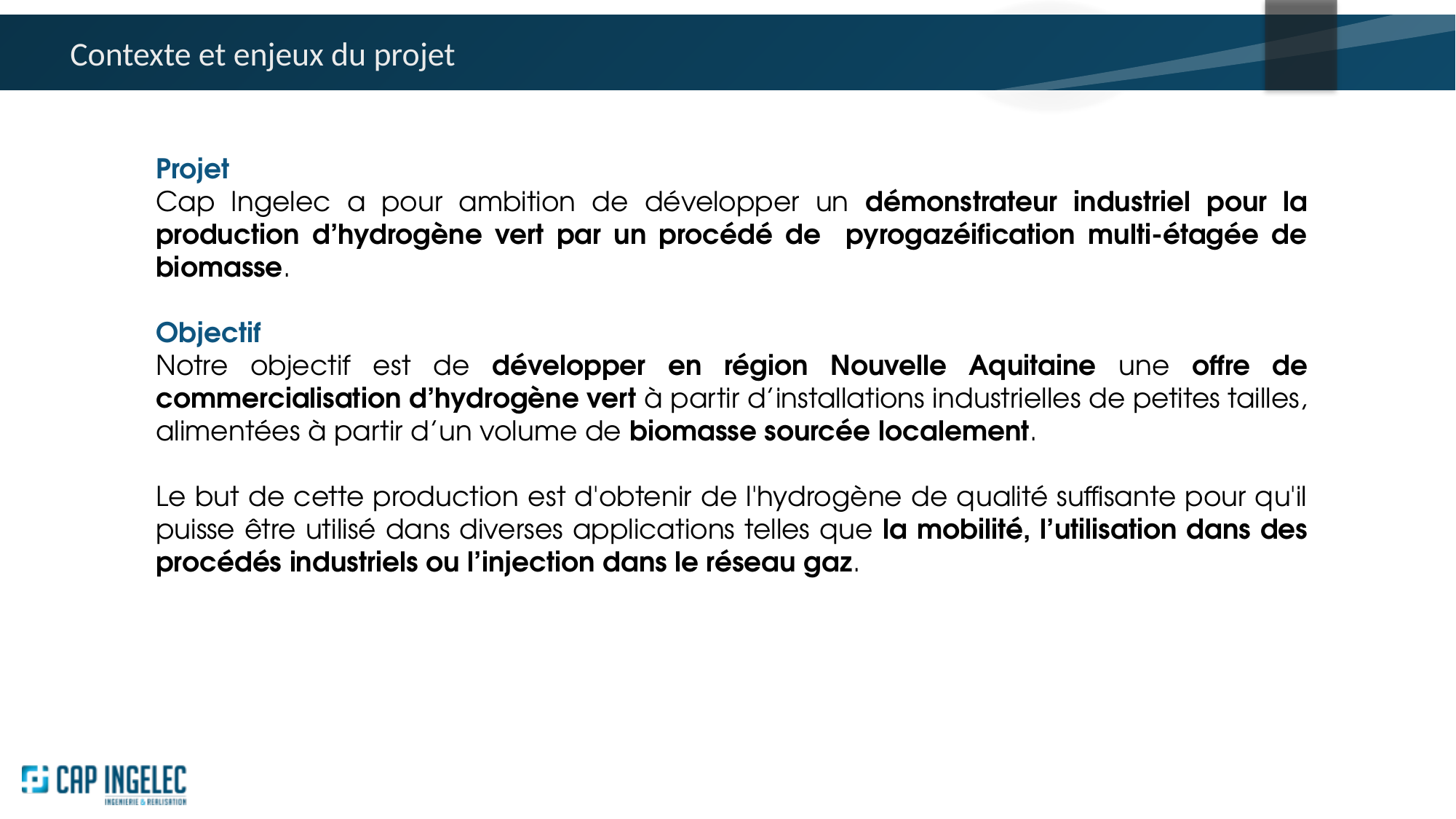

# Contexte et enjeux du projet
Projet
Cap Ingelec a pour ambition de développer un démonstrateur industriel pour la production d’hydrogène vert par un procédé de  pyrogazéification multi-étagée de biomasse.

Objectif
Notre objectif est de développer en région Nouvelle Aquitaine une offre de commercialisation d’hydrogène vert à partir d’installations industrielles de petites tailles, alimentées à partir d’un volume de biomasse sourcée localement.

Le but de cette production est d'obtenir de l'hydrogène de qualité suffisante pour qu'il puisse être utilisé dans diverses applications telles que la mobilité, l’utilisation dans des procédés industriels ou l’injection dans le réseau gaz.